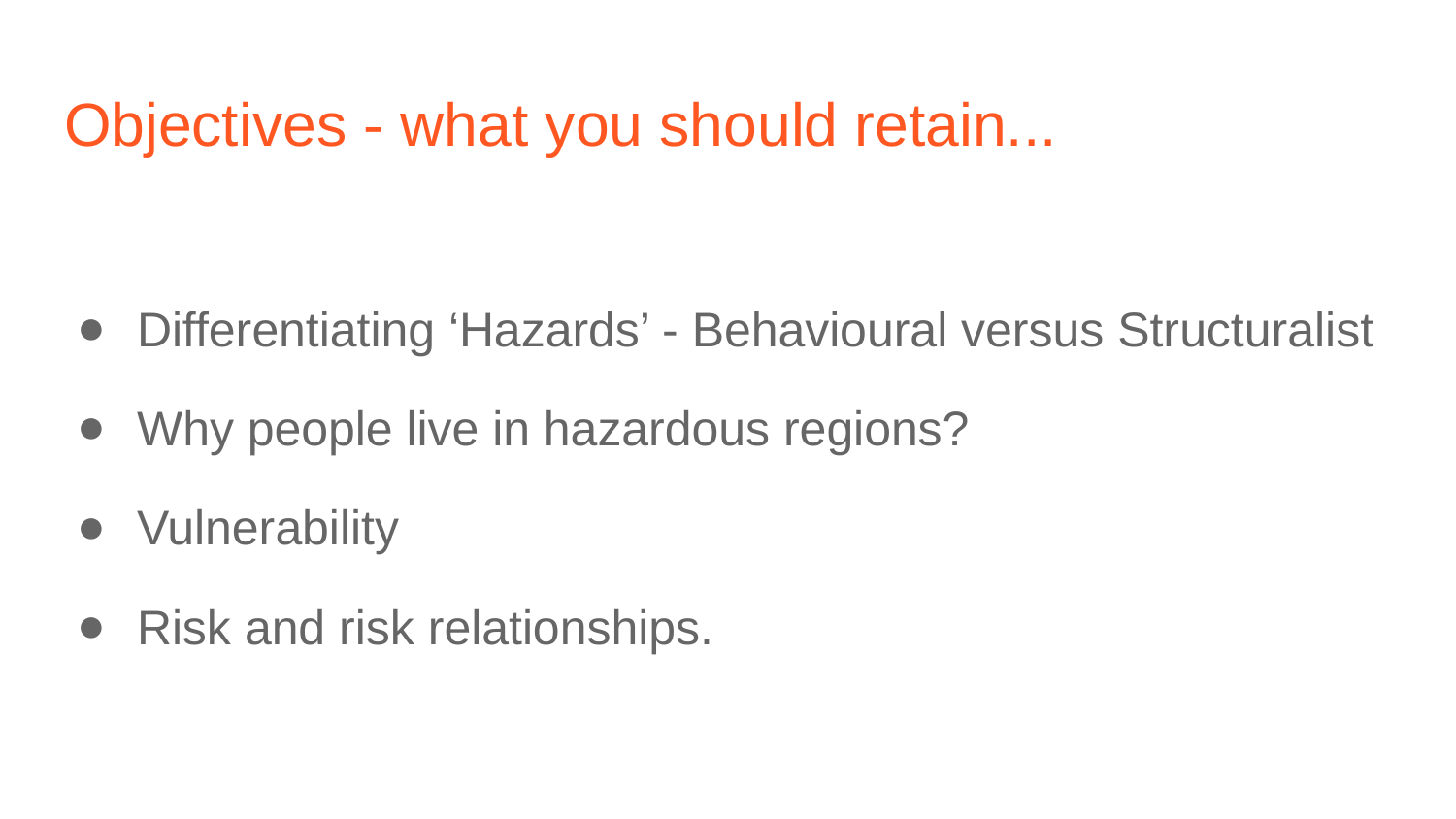

# Objectives - what you should retain...
Differentiating ‘Hazards’ - Behavioural versus Structuralist
Why people live in hazardous regions?
Vulnerability
Risk and risk relationships.